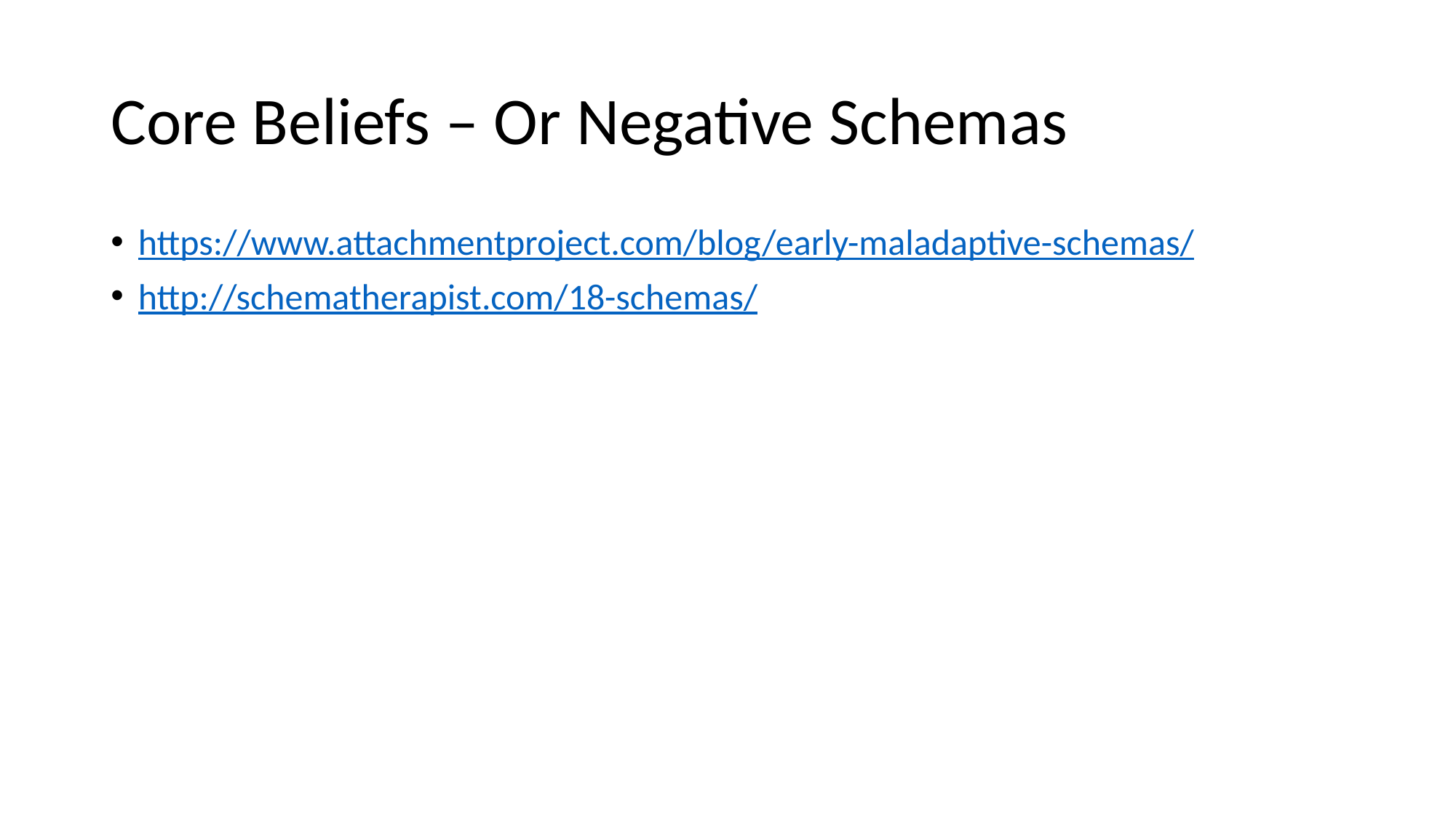

# Core Beliefs – Or Negative Schemas
https://www.attachmentproject.com/blog/early-maladaptive-schemas/
http://schematherapist.com/18-schemas/